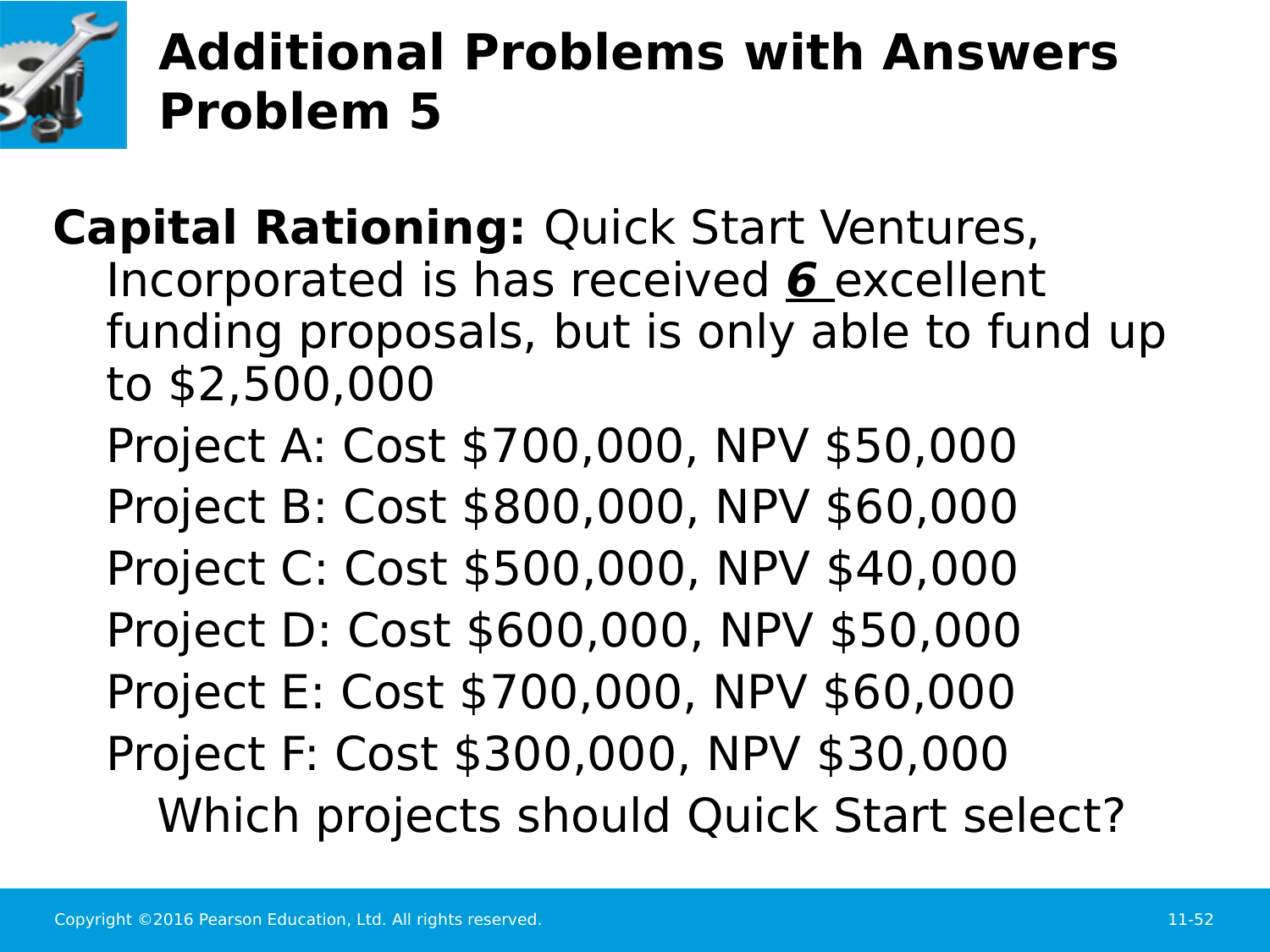

# Additional Problems with Answers Problem 5
Capital Rationing: Quick Start Ventures, Incorporated is has received 6 excellent funding proposals, but is only able to fund up to $2,500,000
	Project A: Cost $700,000, NPV $50,000
	Project B: Cost $800,000, NPV $60,000
	Project C: Cost $500,000, NPV $40,000
	Project D: Cost $600,000, NPV $50,000
	Project E: Cost $700,000, NPV $60,000
	Project F: Cost $300,000, NPV $30,000
       Which projects should Quick Start select?